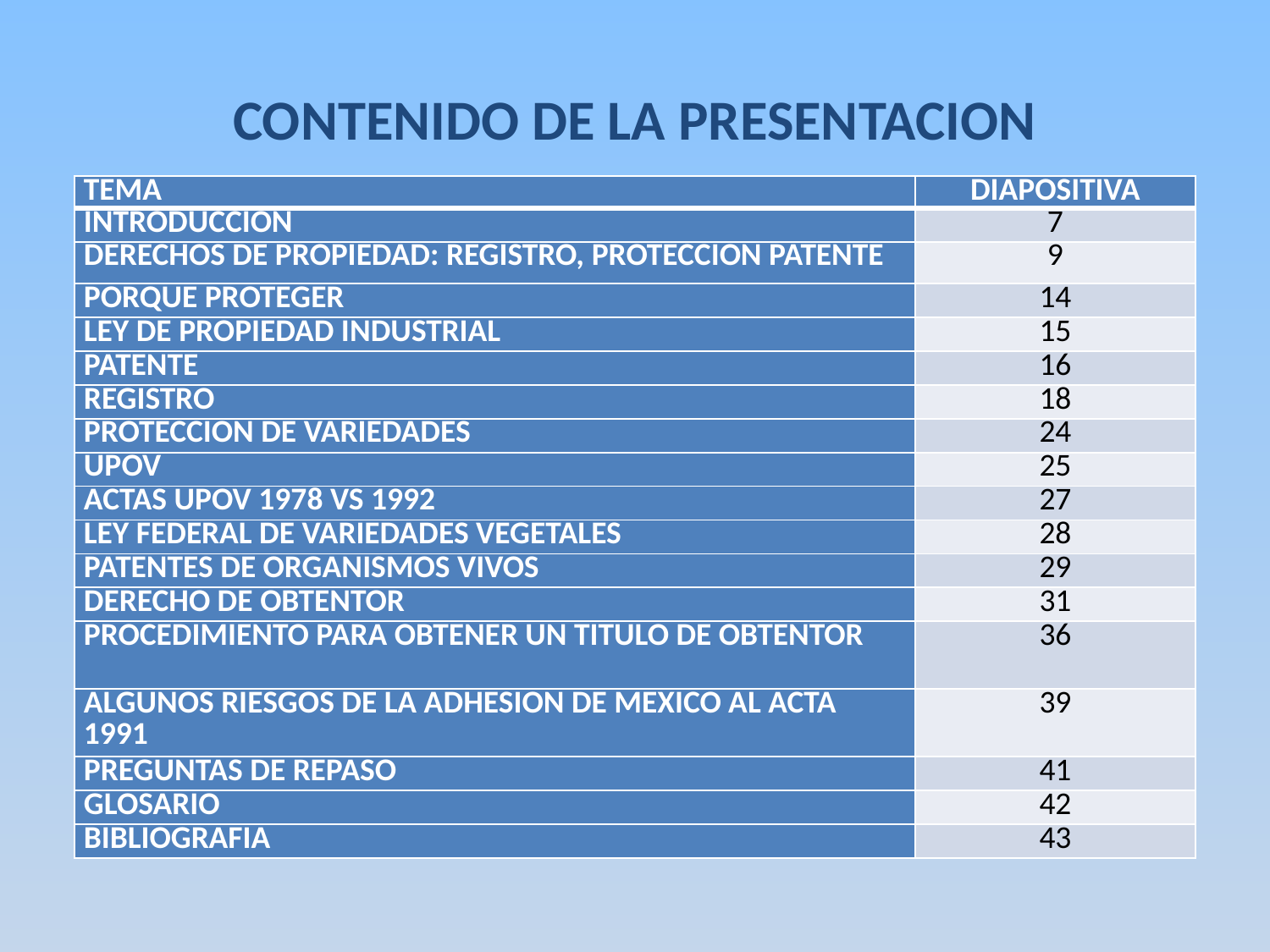

# CONTENIDO DE LA PRESENTACION
| TEMA | DIAPOSITIVA |
| --- | --- |
| INTRODUCCION | 7 |
| DERECHOS DE PROPIEDAD: REGISTRO, PROTECCION PATENTE | 9 |
| PORQUE PROTEGER | 14 |
| LEY DE PROPIEDAD INDUSTRIAL | 15 |
| PATENTE | 16 |
| REGISTRO | 18 |
| PROTECCION DE VARIEDADES | 24 |
| UPOV | 25 |
| ACTAS UPOV 1978 VS 1992 | 27 |
| LEY FEDERAL DE VARIEDADES VEGETALES | 28 |
| PATENTES DE ORGANISMOS VIVOS | 29 |
| DERECHO DE OBTENTOR | 31 |
| PROCEDIMIENTO PARA OBTENER UN TITULO DE OBTENTOR | 36 |
| ALGUNOS RIESGOS DE LA ADHESION DE MEXICO AL ACTA 1991 | 39 |
| PREGUNTAS DE REPASO | 41 |
| GLOSARIO | 42 |
| BIBLIOGRAFIA | 43 |